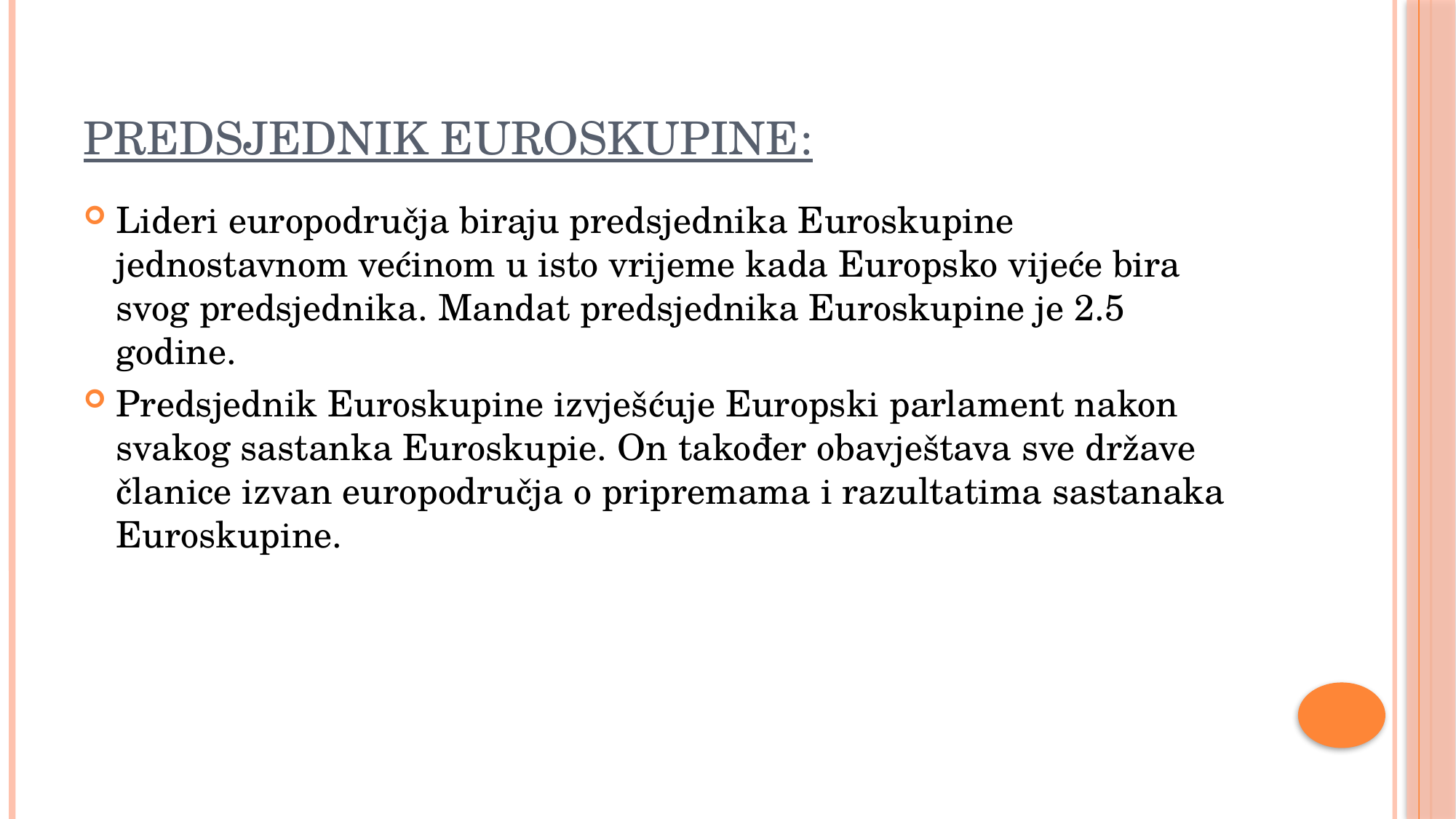

# Predsjednik Euroskupine:
Lideri europodručja biraju predsjednika Euroskupine jednostavnom većinom u isto vrijeme kada Europsko vijeće bira svog predsjednika. Mandat predsjednika Euroskupine je 2.5 godine.
Predsjednik Euroskupine izvješćuje Europski parlament nakon svakog sastanka Euroskupie. On također obavještava sve države članice izvan europodručja o pripremama i razultatima sastanaka Euroskupine.